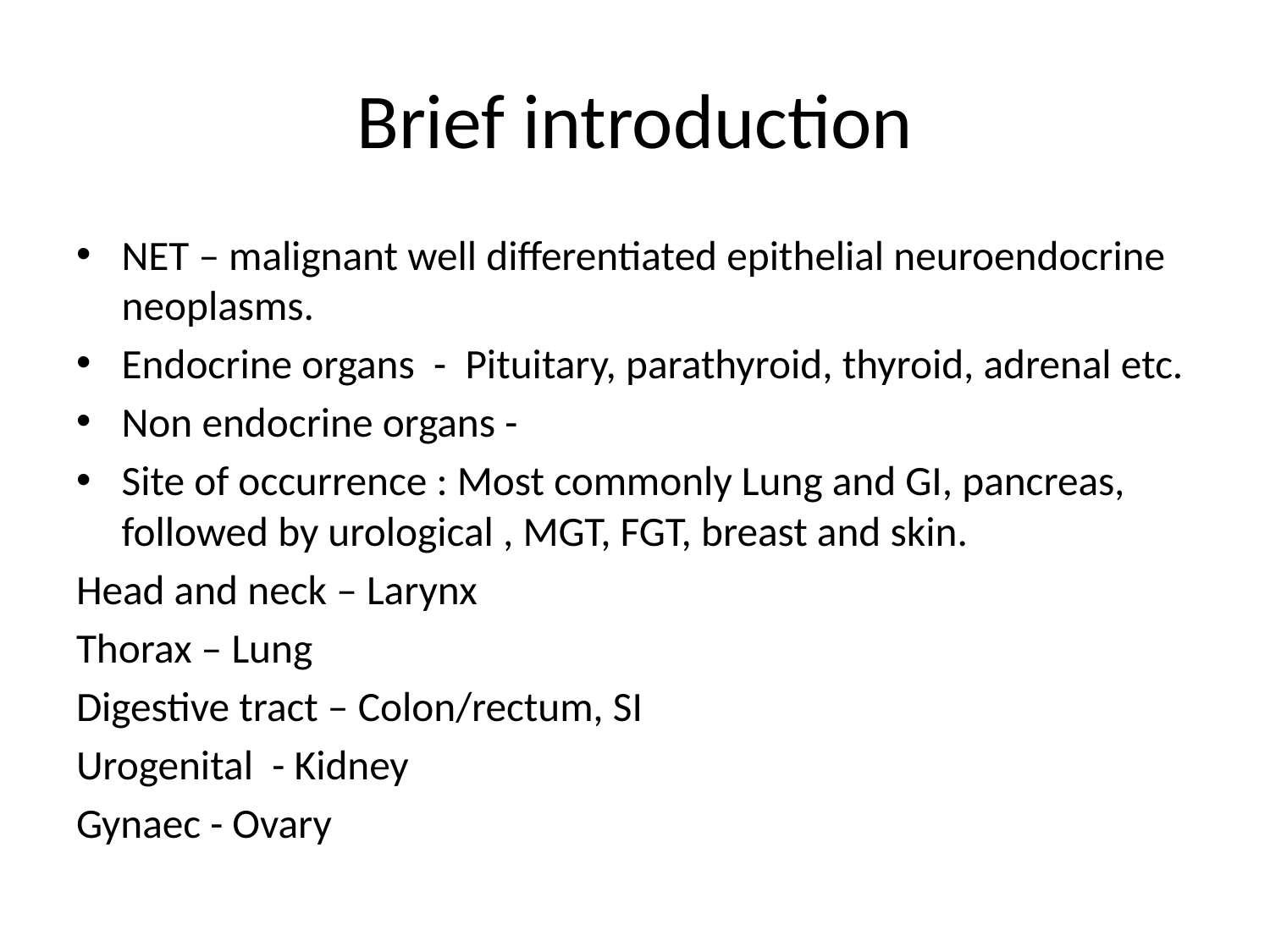

# Brief introduction
NET – malignant well differentiated epithelial neuroendocrine neoplasms.
Endocrine organs  -  Pituitary, parathyroid, thyroid, adrenal etc.
Non endocrine organs -
Site of occurrence : Most commonly Lung and GI, pancreas, followed by urological , MGT, FGT, breast and skin.
Head and neck – Larynx
Thorax – Lung
Digestive tract – Colon/rectum, SI
Urogenital  - Kidney
Gynaec - Ovary